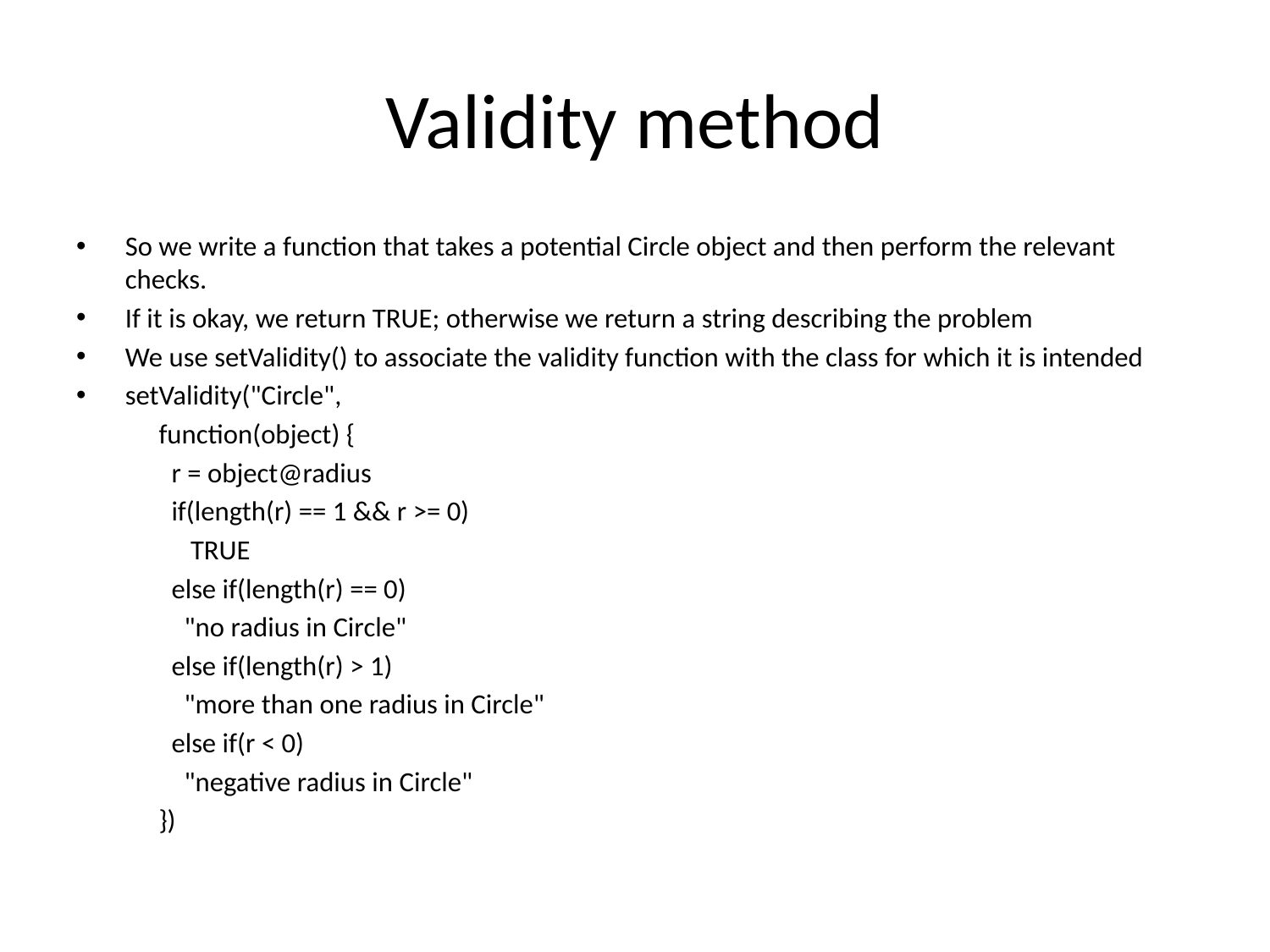

# Validity method
So we write a function that takes a potential Circle object and then perform the relevant checks.
If it is okay, we return TRUE; otherwise we return a string describing the problem
We use setValidity() to associate the validity function with the class for which it is intended
setValidity("Circle",
             function(object) {
               r = object@radius
               if(length(r) == 1 && r >= 0)
                  TRUE
               else if(length(r) == 0)
                 "no radius in Circle"
               else if(length(r) > 1)
                 "more than one radius in Circle"
               else if(r < 0)
                 "negative radius in Circle"
             })